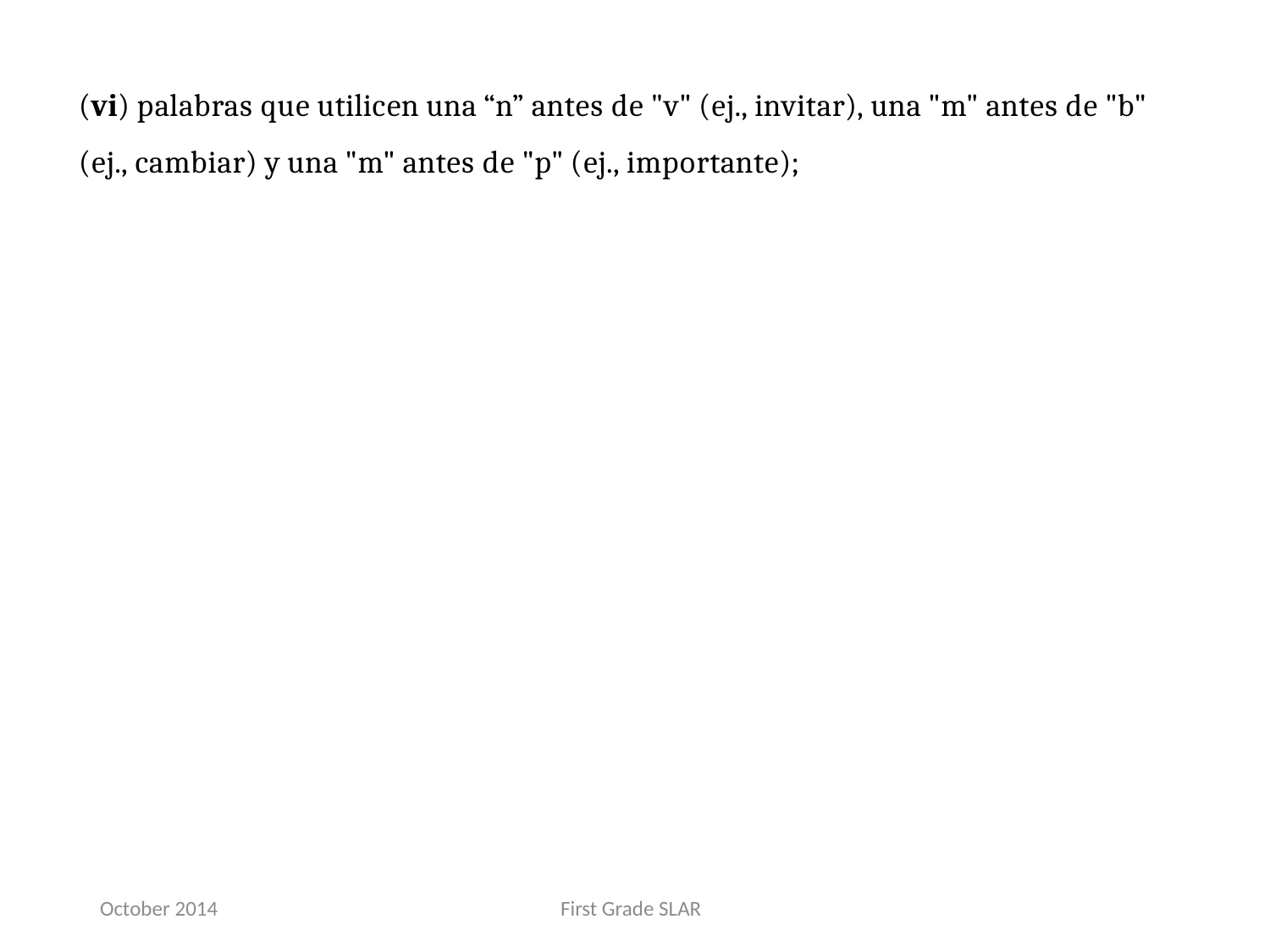

(vi) palabras que utilicen una “n” antes de "v" (ej., invitar), una "m" antes de "b" (ej., cambiar) y una "m" antes de "p" (ej., importante);

October 2014
First Grade SLAR